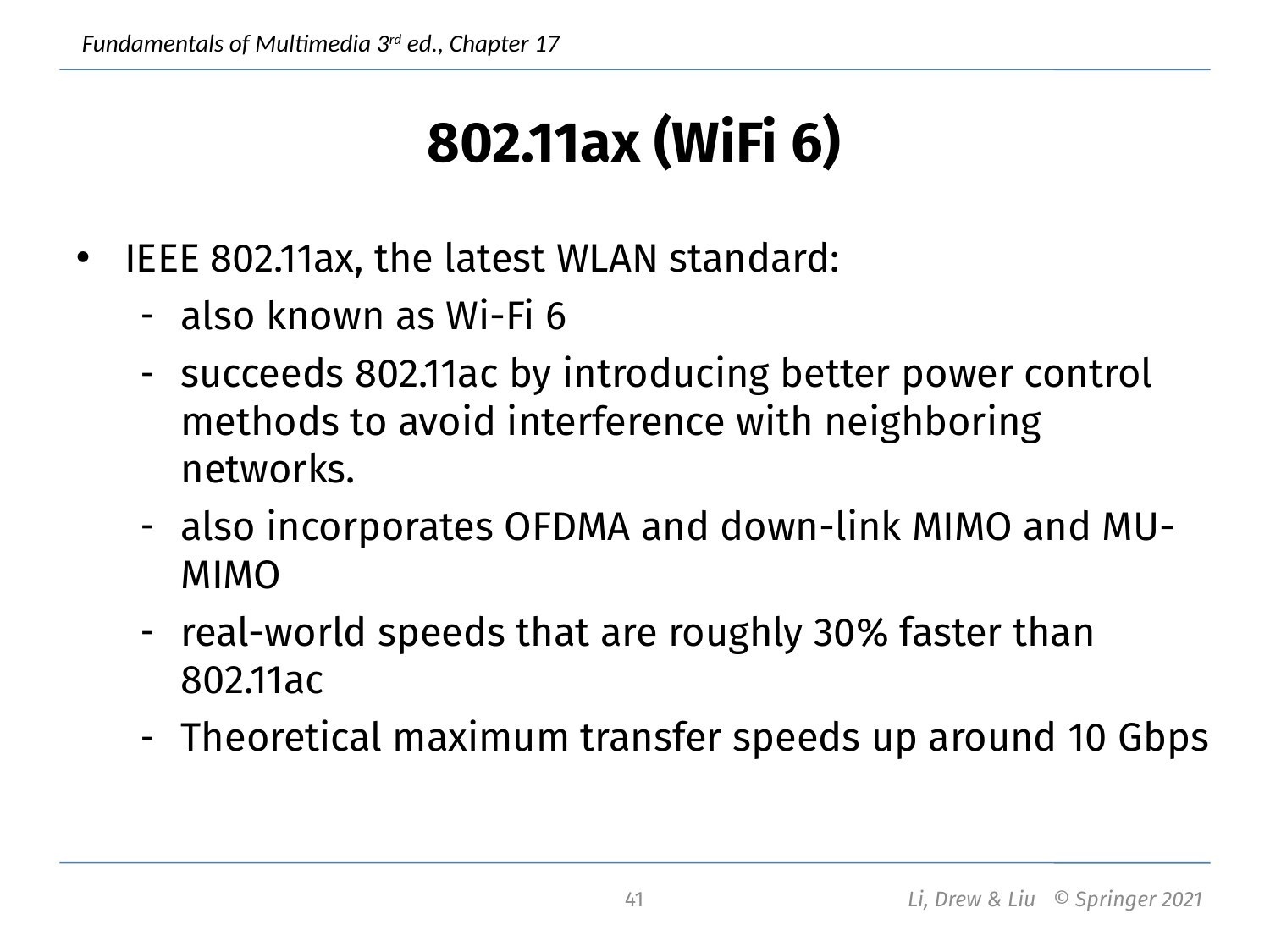

# 802.11ax (WiFi 6)
IEEE 802.11ax, the latest WLAN standard:
also known as Wi-Fi 6
succeeds 802.11ac by introducing better power control methods to avoid interference with neighboring networks.
also incorporates OFDMA and down-link MIMO and MU-MIMO
real-world speeds that are roughly 30% faster than 802.11ac
Theoretical maximum transfer speeds up around 10 Gbps
41
Li, Drew & Liu   © Springer 2021